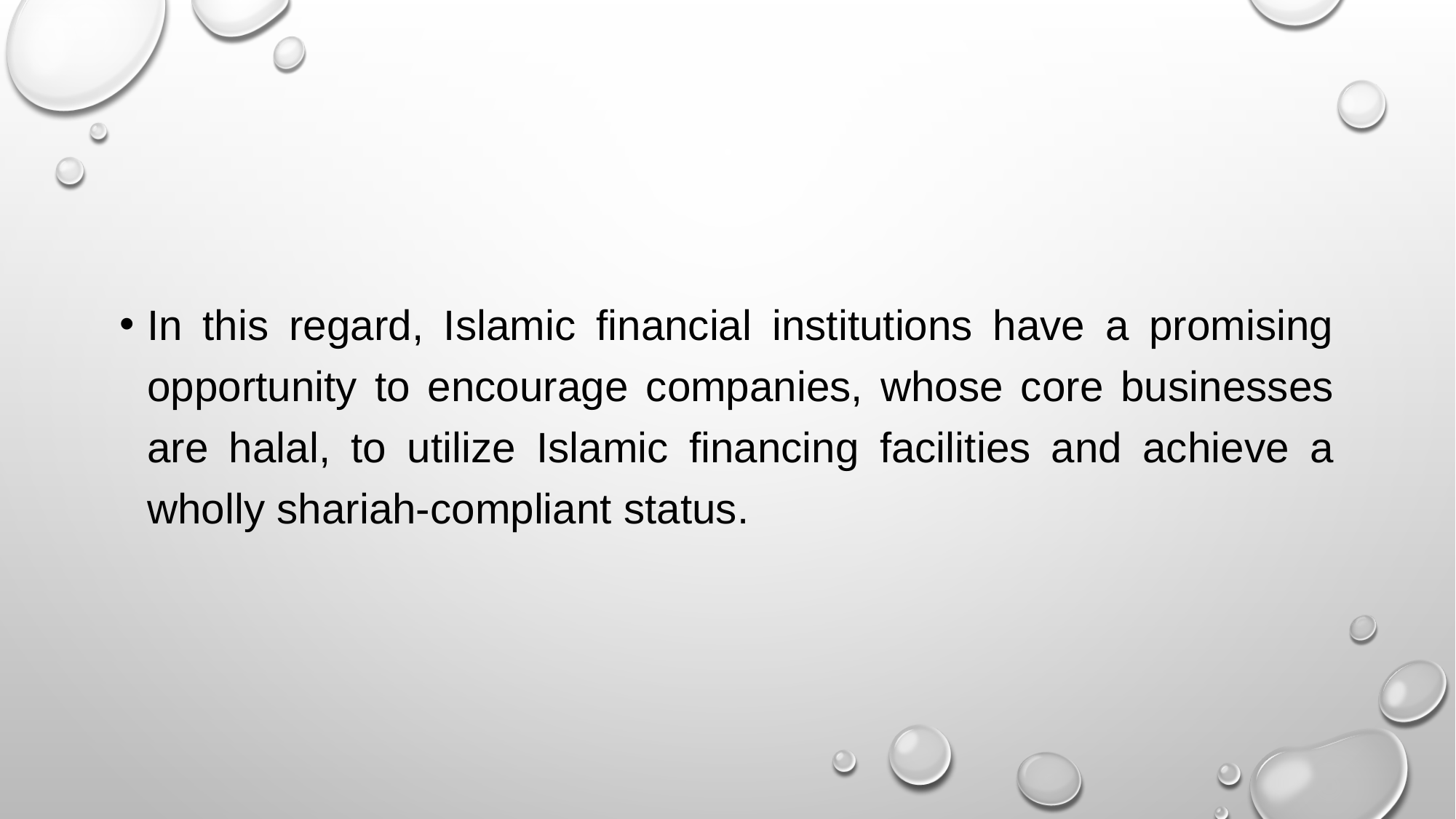

#
In this regard, Islamic financial institutions have a promising opportunity to encourage companies, whose core businesses are halal, to utilize Islamic financing facilities and achieve a wholly shariah-compliant status.